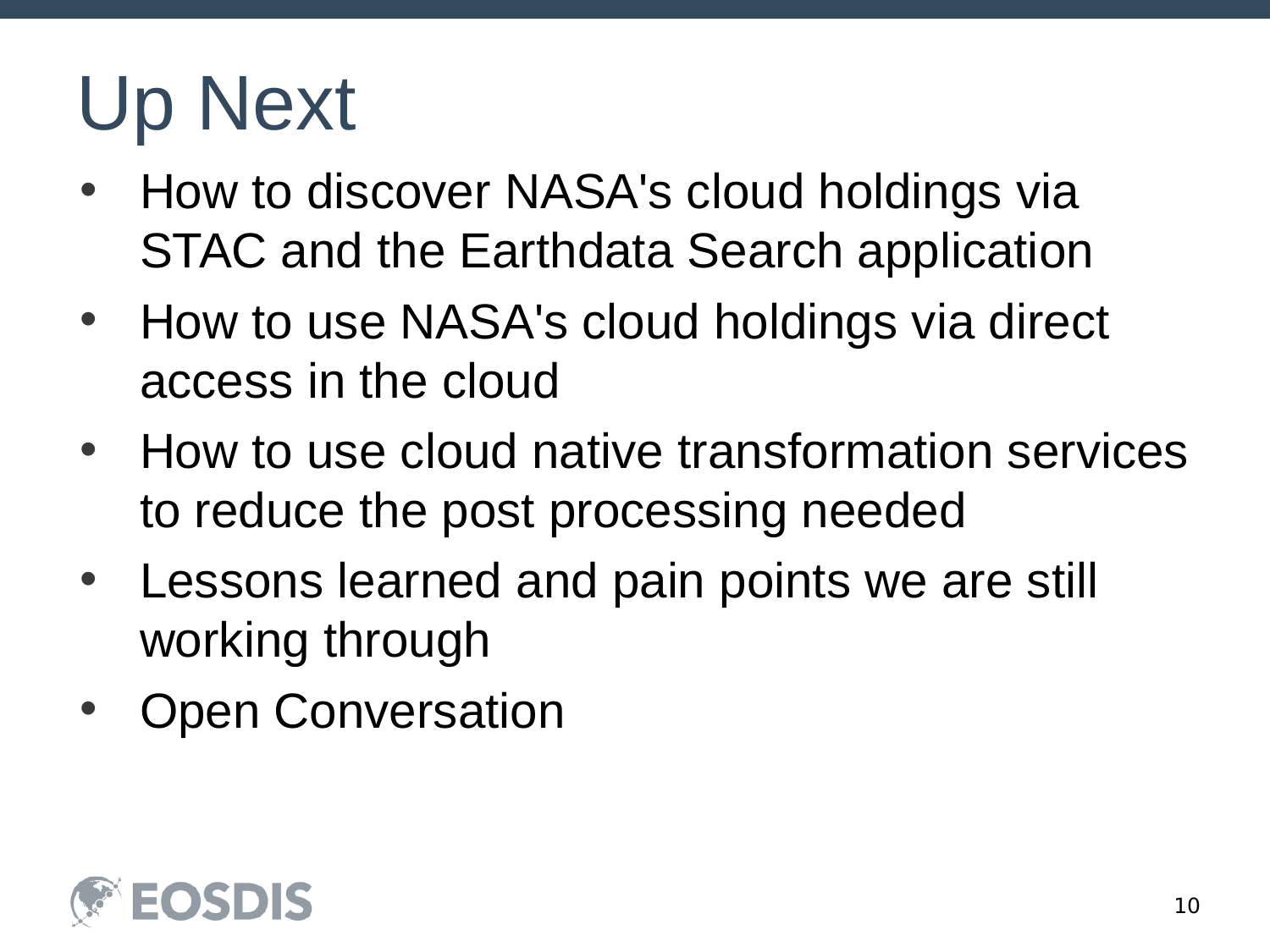

# Up Next
How to discover NASA's cloud holdings via STAC and the Earthdata Search application
How to use NASA's cloud holdings via direct access in the cloud
How to use cloud native transformation services to reduce the post processing needed
Lessons learned and pain points we are still working through
Open Conversation